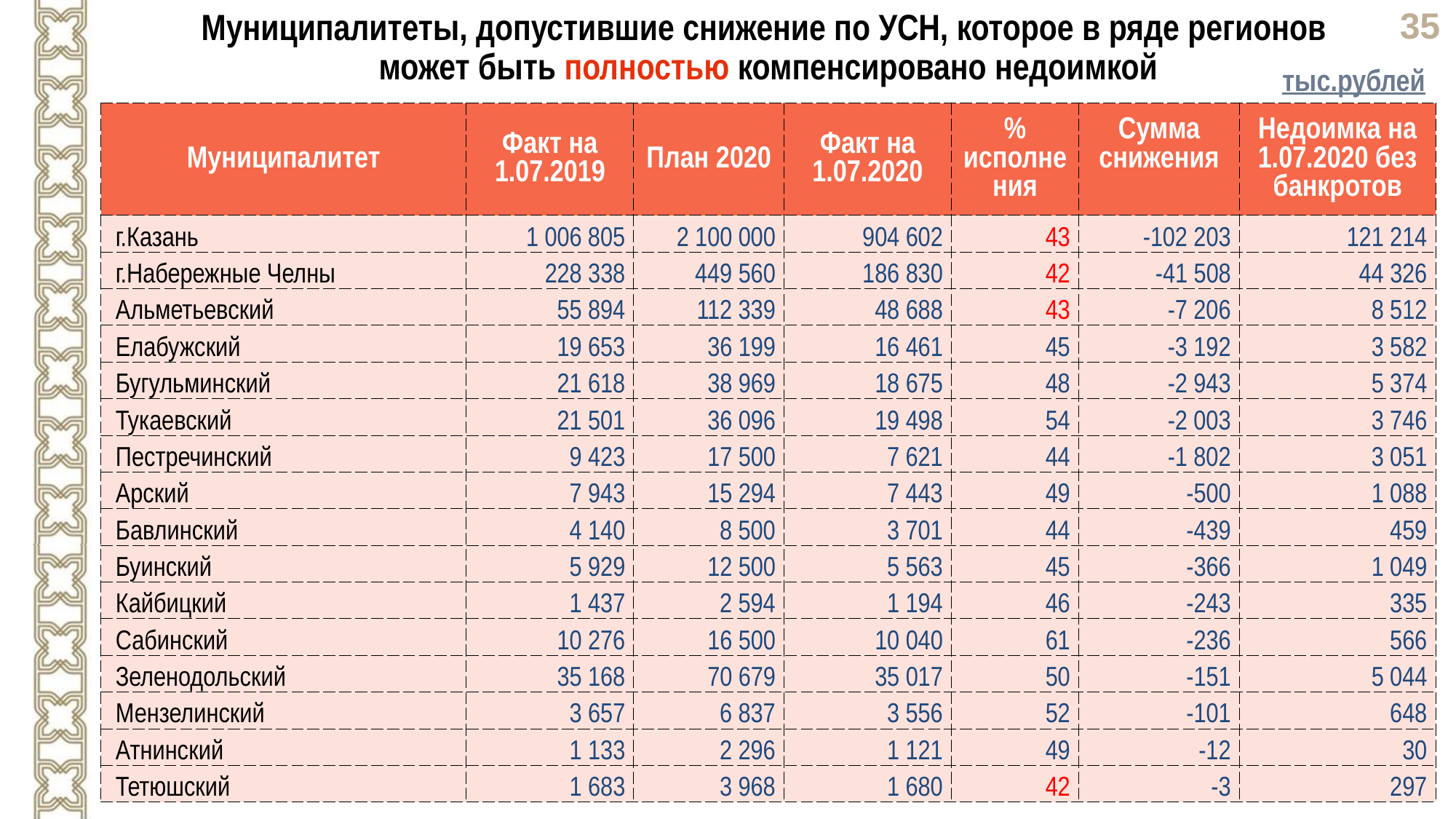

Муниципалитеты, допустившие снижение по УСН, которое в ряде регионов
может быть полностью компенсировано недоимкой

тыс.рублей
| Муниципалитет | Факт на 1.07.2019 | План 2020 | Факт на 1.07.2020 | % исполнения | Сумма снижения | Недоимка на 1.07.2020 без банкротов |
| --- | --- | --- | --- | --- | --- | --- |
| г.Казань | 1 006 805 | 2 100 000 | 904 602 | 43 | -102 203 | 121 214 |
| г.Набережные Челны | 228 338 | 449 560 | 186 830 | 42 | -41 508 | 44 326 |
| Альметьевский | 55 894 | 112 339 | 48 688 | 43 | -7 206 | 8 512 |
| Елабужский | 19 653 | 36 199 | 16 461 | 45 | -3 192 | 3 582 |
| Бугульминский | 21 618 | 38 969 | 18 675 | 48 | -2 943 | 5 374 |
| Тукаевский | 21 501 | 36 096 | 19 498 | 54 | -2 003 | 3 746 |
| Пестречинский | 9 423 | 17 500 | 7 621 | 44 | -1 802 | 3 051 |
| Арский | 7 943 | 15 294 | 7 443 | 49 | -500 | 1 088 |
| Бавлинский | 4 140 | 8 500 | 3 701 | 44 | -439 | 459 |
| Буинский | 5 929 | 12 500 | 5 563 | 45 | -366 | 1 049 |
| Кайбицкий | 1 437 | 2 594 | 1 194 | 46 | -243 | 335 |
| Сабинский | 10 276 | 16 500 | 10 040 | 61 | -236 | 566 |
| Зеленодольский | 35 168 | 70 679 | 35 017 | 50 | -151 | 5 044 |
| Мензелинский | 3 657 | 6 837 | 3 556 | 52 | -101 | 648 |
| Атнинский | 1 133 | 2 296 | 1 121 | 49 | -12 | 30 |
| Тетюшский | 1 683 | 3 968 | 1 680 | 42 | -3 | 297 |